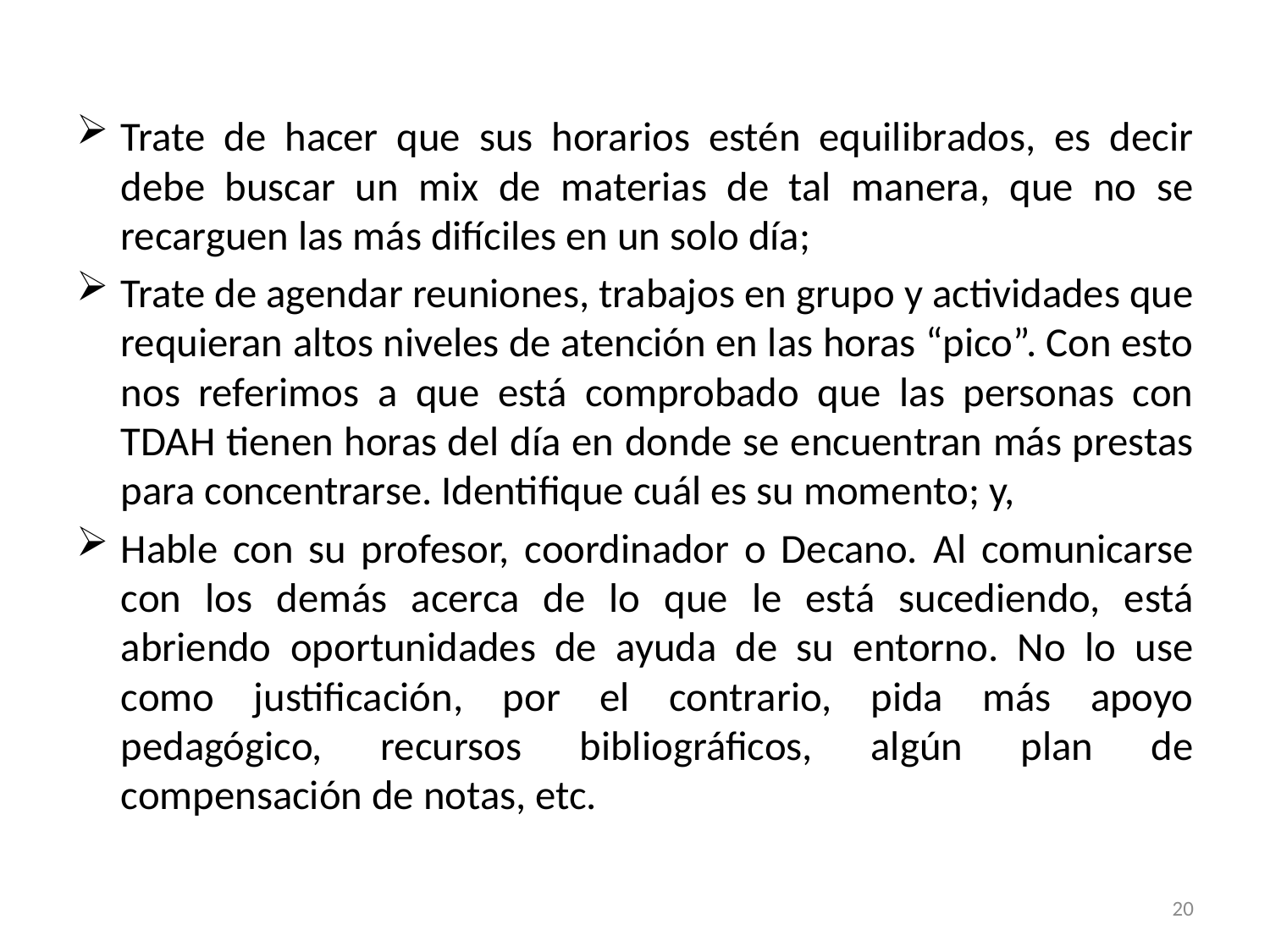

Trate de hacer que sus horarios estén equilibrados, es decir debe buscar un mix de materias de tal manera, que no se recarguen las más difíciles en un solo día;
Trate de agendar reuniones, trabajos en grupo y actividades que requieran altos niveles de atención en las horas “pico”. Con esto nos referimos a que está comprobado que las personas con TDAH tienen horas del día en donde se encuentran más prestas para concentrarse. Identifique cuál es su momento; y,
Hable con su profesor, coordinador o Decano. Al comunicarse con los demás acerca de lo que le está sucediendo, está abriendo oportunidades de ayuda de su entorno. No lo use como justificación, por el contrario, pida más apoyo pedagógico, recursos bibliográficos, algún plan de compensación de notas, etc.

20